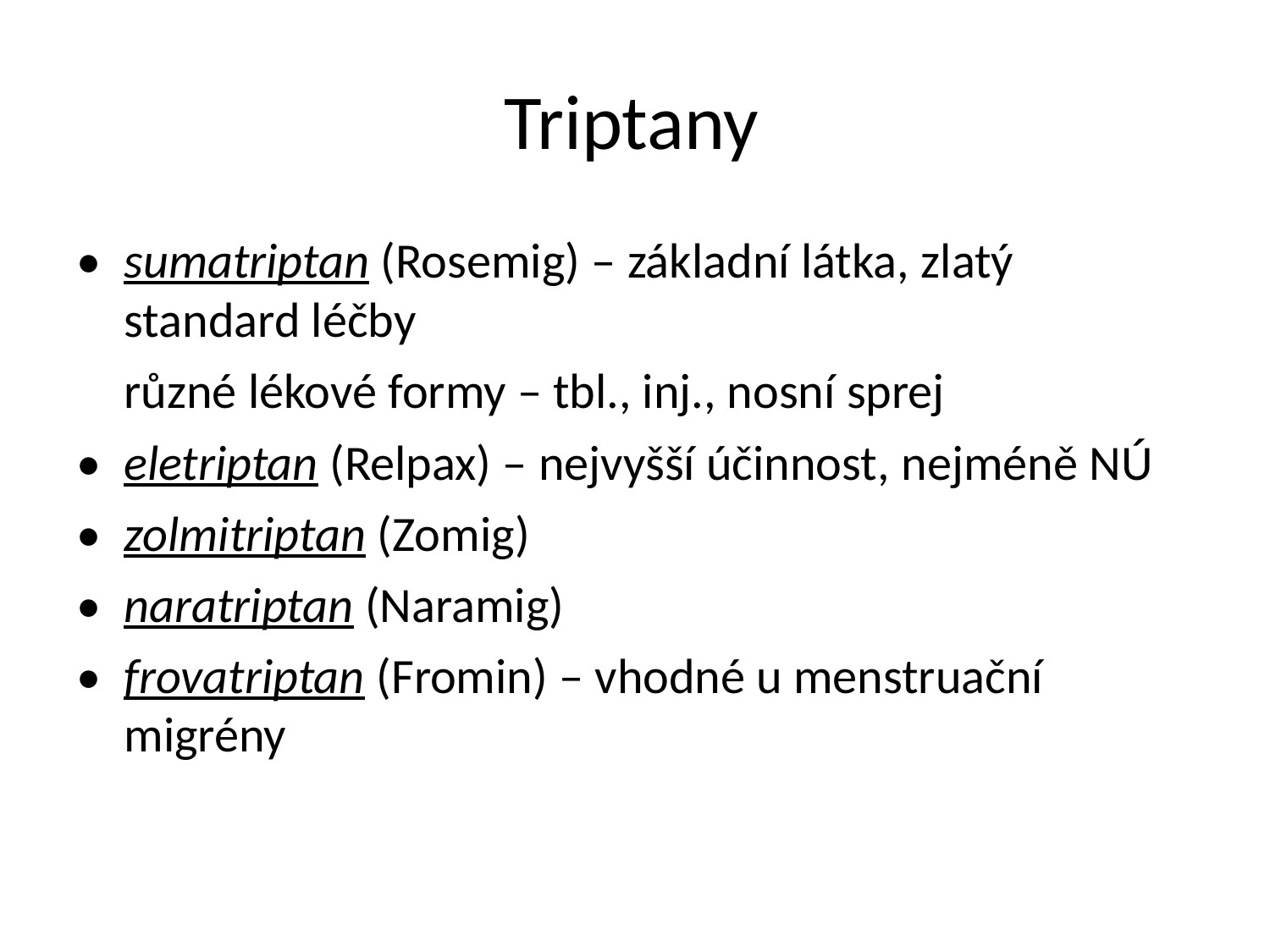

Triptany
• sumatriptan (Rosemig) – základní látka, zlatý
standard léčby
různé lékové formy – tbl., inj., nosní sprej
• eletriptan (Relpax) – nejvyšší účinnost, nejméně NÚ
• zolmitriptan (Zomig)
• naratriptan (Naramig)
• frovatriptan (Fromin) – vhodné u menstruační
migrény